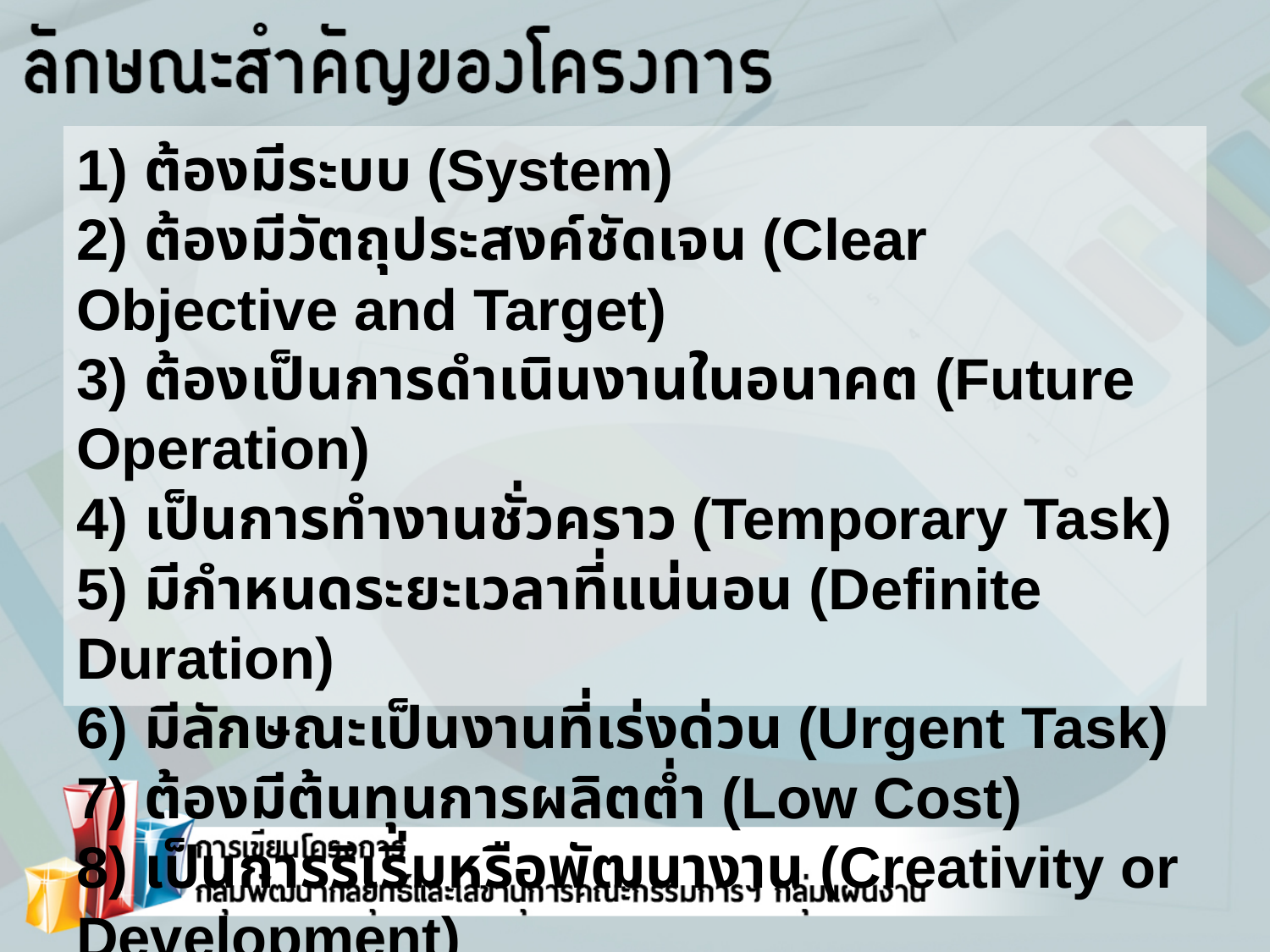

1) ต้องมีระบบ (System)
2) ต้องมีวัตถุประสงค์ชัดเจน (Clear Objective and Target)
3) ต้องเป็นการดำเนินงานในอนาคต (Future Operation)
4) เป็นการทำงานชั่วคราว (Temporary Task)
5) มีกำหนดระยะเวลาที่แน่นอน (Definite Duration)
6) มีลักษณะเป็นงานที่เร่งด่วน (Urgent Task)
7) ต้องมีต้นทุนการผลิตต่ำ (Low Cost)
8) เป็นการริเริ่มหรือพัฒนางาน (Creativity or Development)